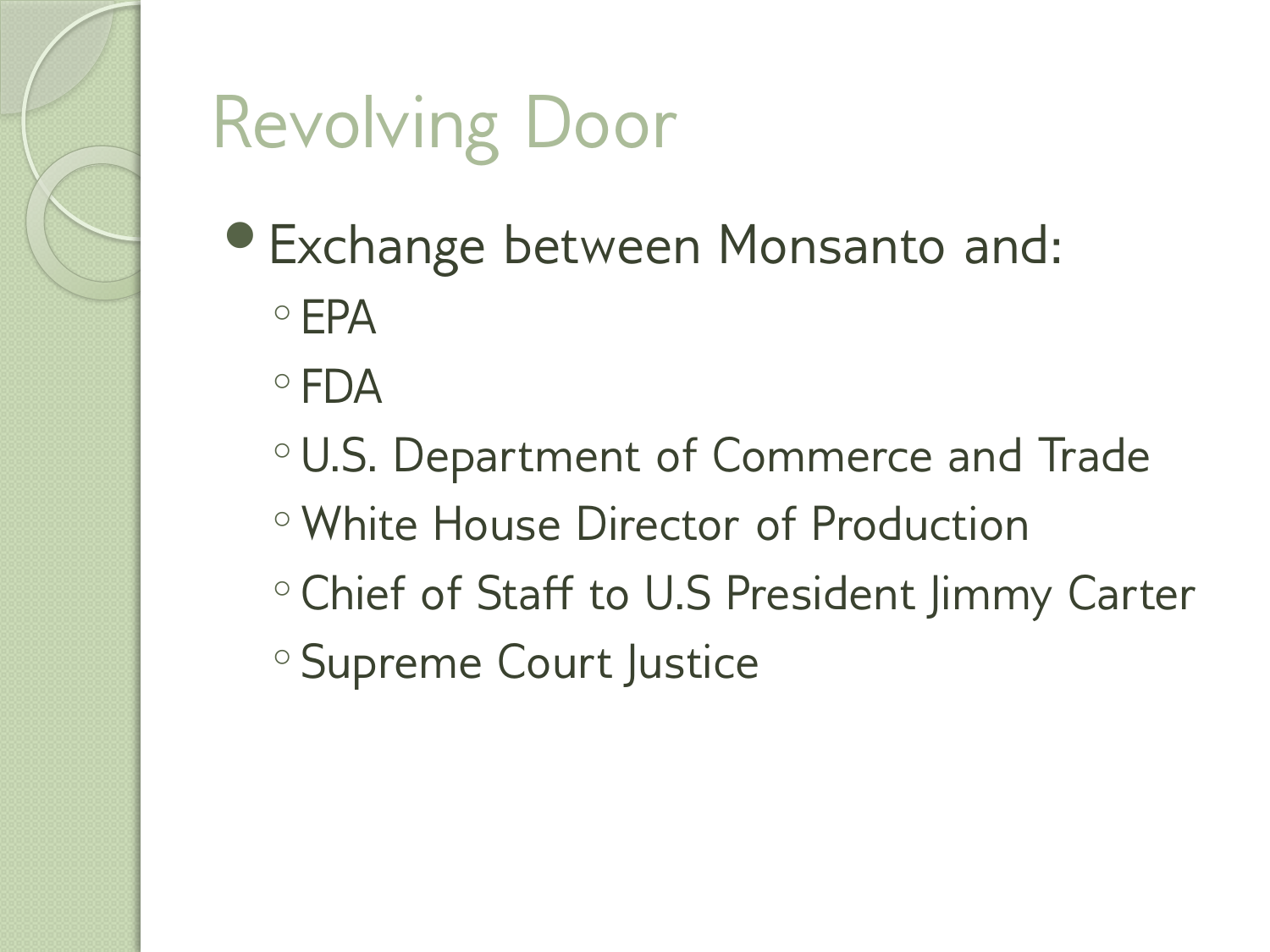

# Revolving Door
Exchange between Monsanto and:
EPA
FDA
U.S. Department of Commerce and Trade
White House Director of Production
Chief of Staff to U.S President Jimmy Carter
Supreme Court Justice